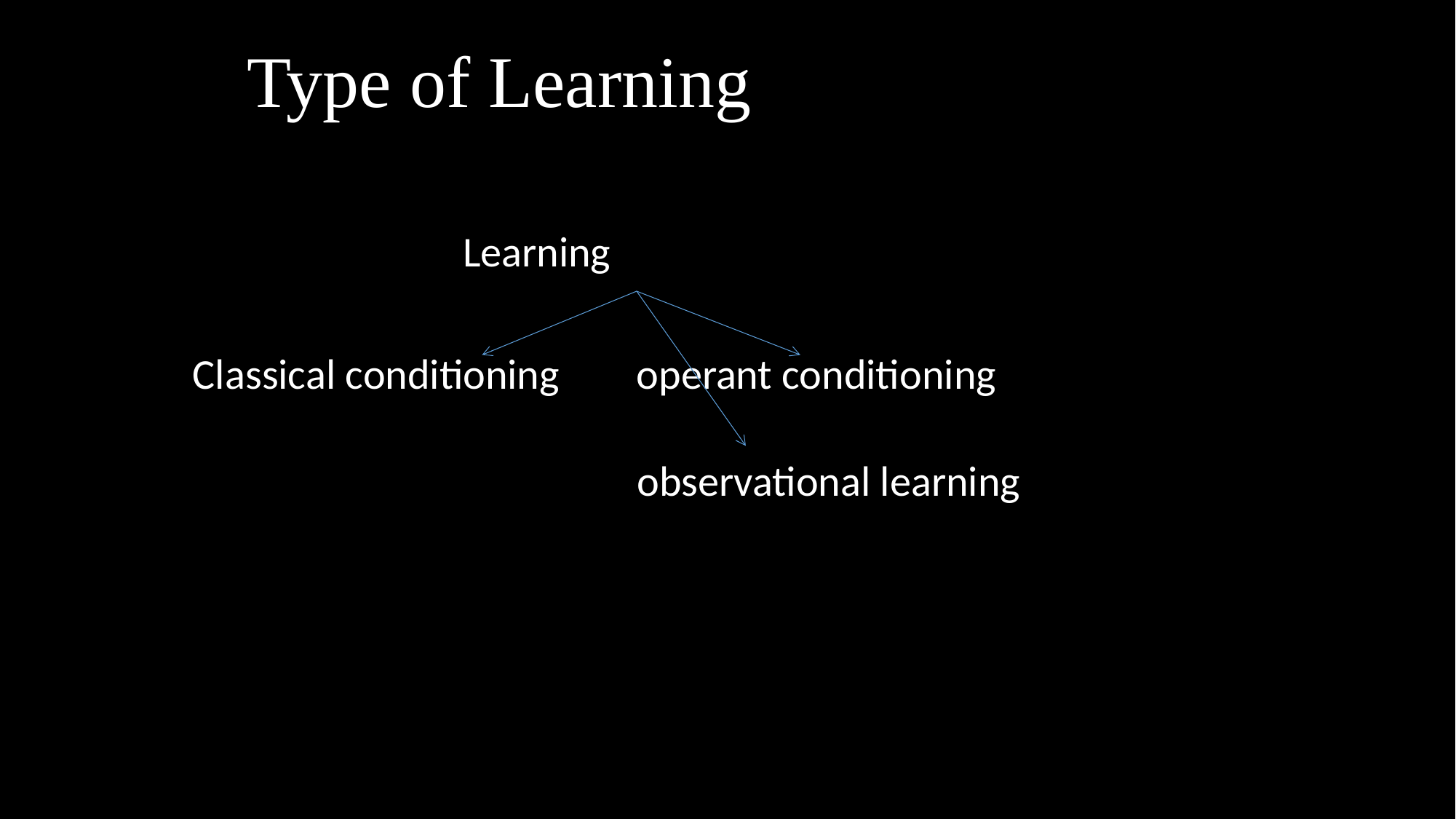

# Type of Learning
                            Learning

Classical conditioning        operant conditioning
   													observational learning